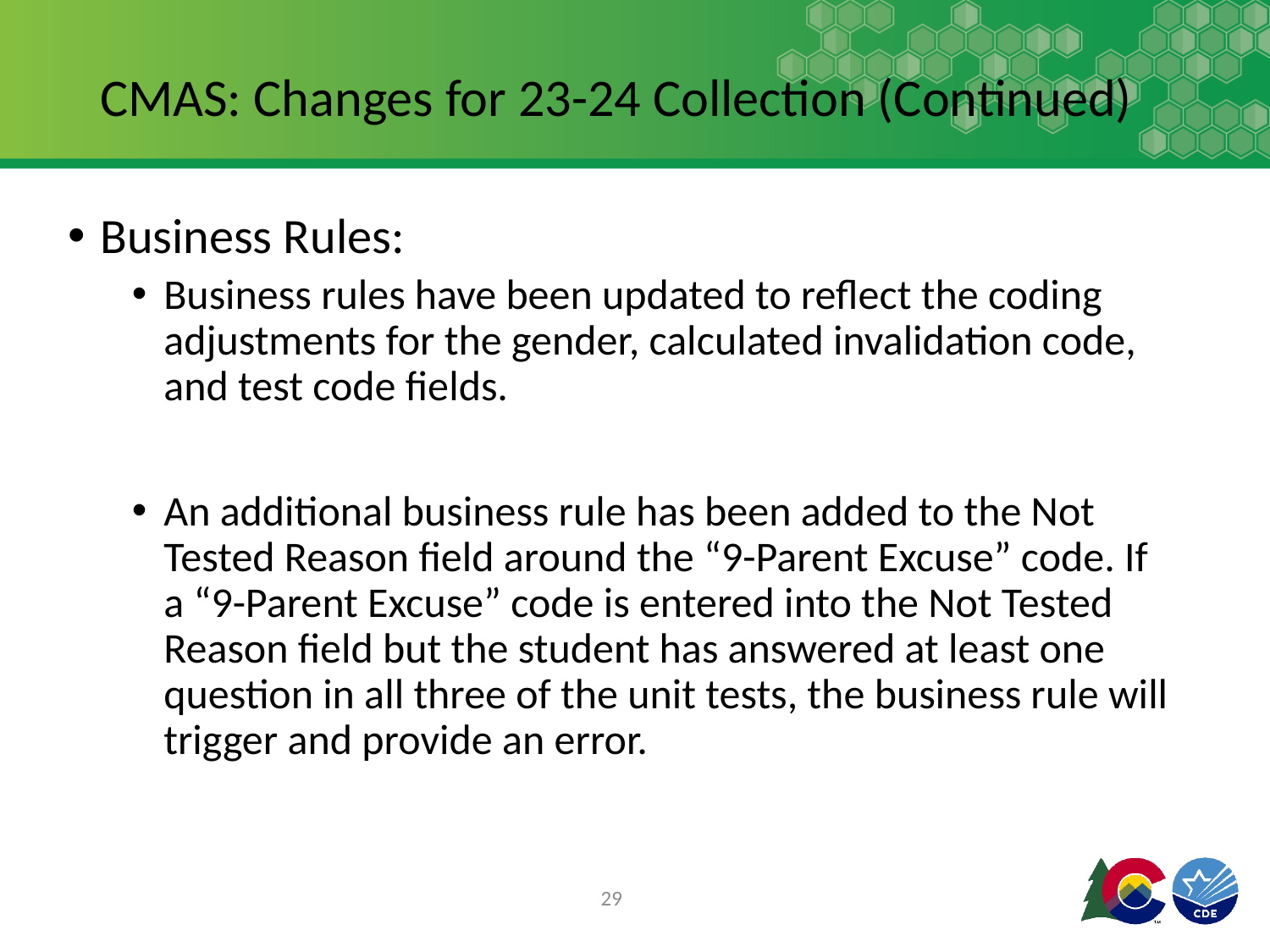

# CMAS: Changes for 23-24 Collection (Continued)
Business Rules:
Business rules have been updated to reflect the coding adjustments for the gender, calculated invalidation code, and test code fields.

An additional business rule has been added to the Not Tested Reason field around the “9-Parent Excuse” code. If a “9-Parent Excuse” code is entered into the Not Tested Reason field but the student has answered at least one question in all three of the unit tests, the business rule will trigger and provide an error.
29